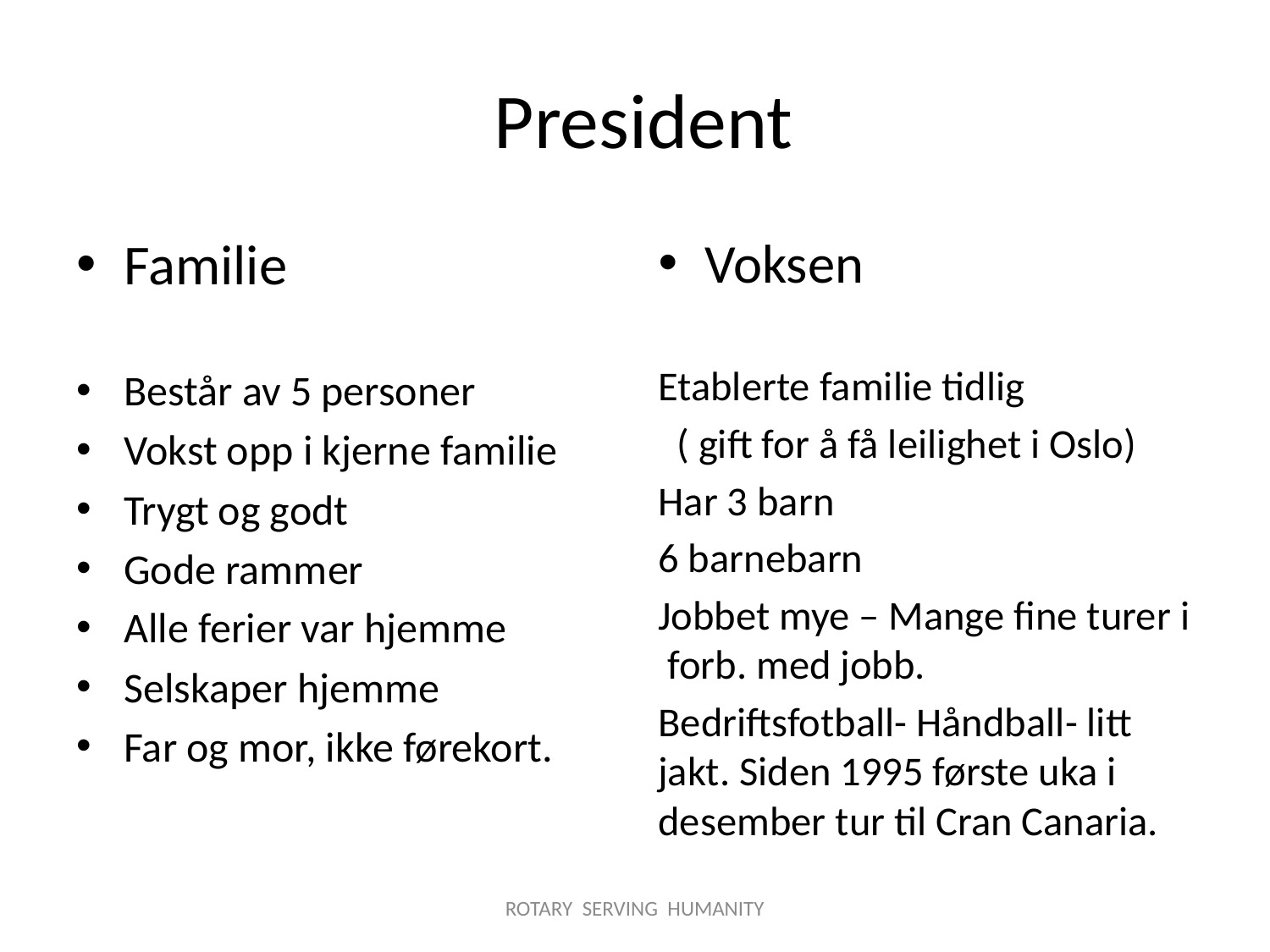

# President
Familie

Består av 5 personer
Vokst opp i kjerne familie
Trygt og godt
Gode rammer
Alle ferier var hjemme
Selskaper hjemme
Far og mor, ikke førekort.
Voksen

Etablerte familie tidlig
  ( gift for å få leilighet i Oslo)
Har 3 barn
6 barnebarn
Jobbet mye – Mange fine turer i  forb. med jobb.
Bedriftsfotball- Håndball- litt jakt. Siden 1995 første uka i desember tur til Cran Canaria.
ROTARY  SERVING  HUMANITY